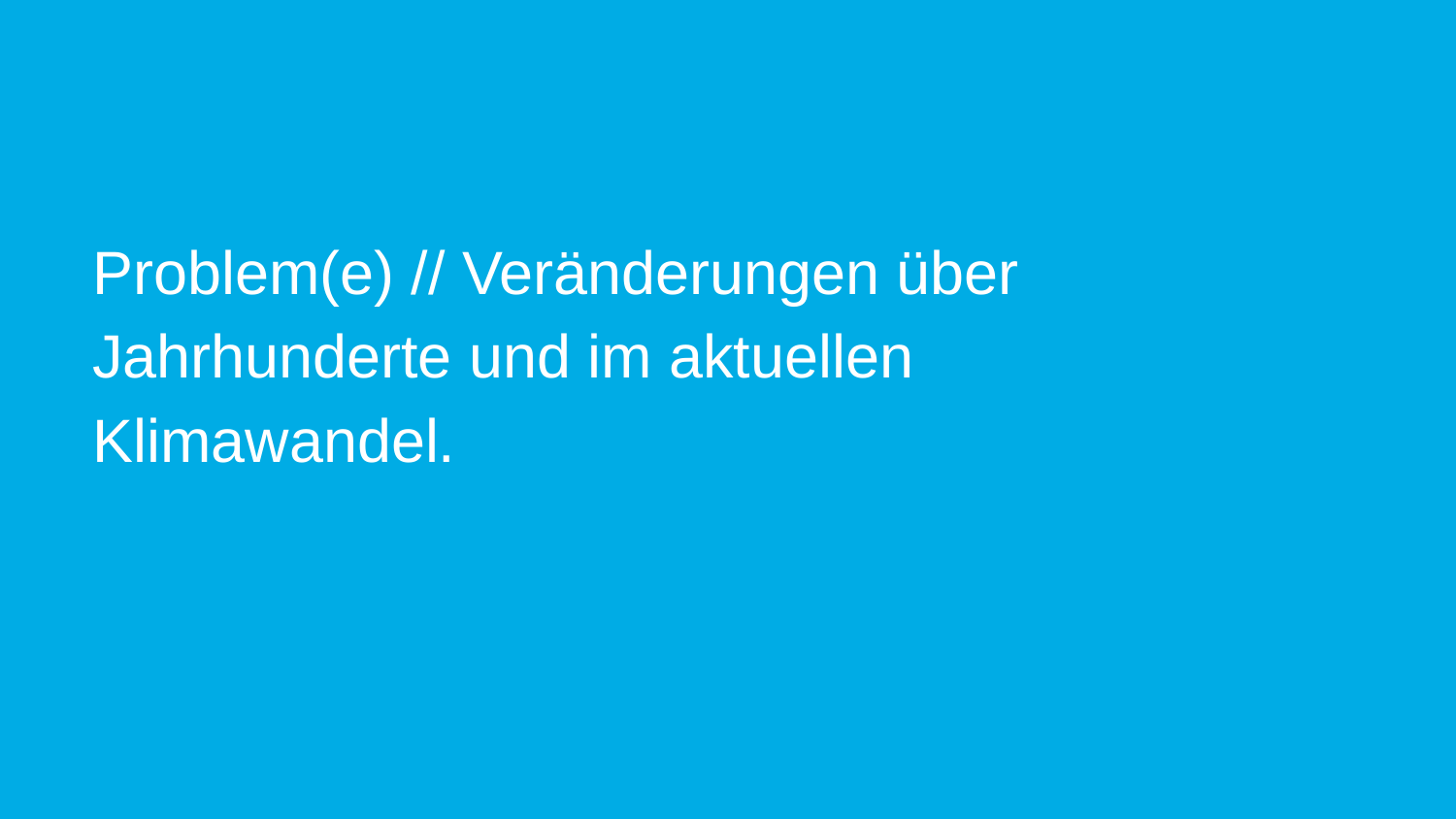

# Problem(e) // Veränderungen über Jahrhunderte und im aktuellen Klimawandel.